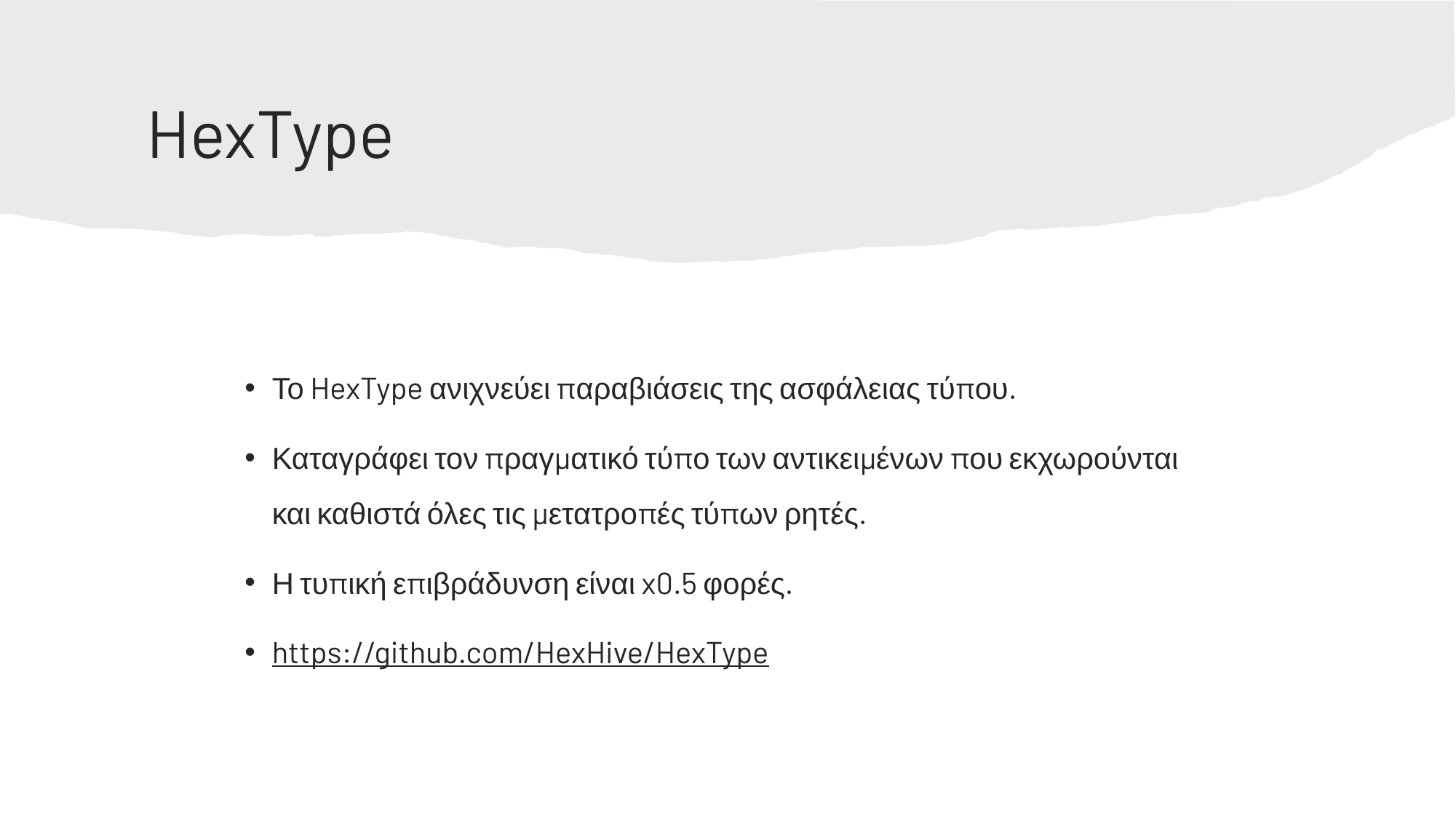

# HexType
Το HexType ανιχνεύει παραβιάσεις της ασφάλειας τύπου.
Καταγράφει τον πραγματικό τύπο των αντικειμένων που εκχωρούνται και καθιστά όλες τις μετατροπές τύπων ρητές.
Η τυπική επιβράδυνση είναι x0.5 φορές.
https://github.com/HexHive/HexType